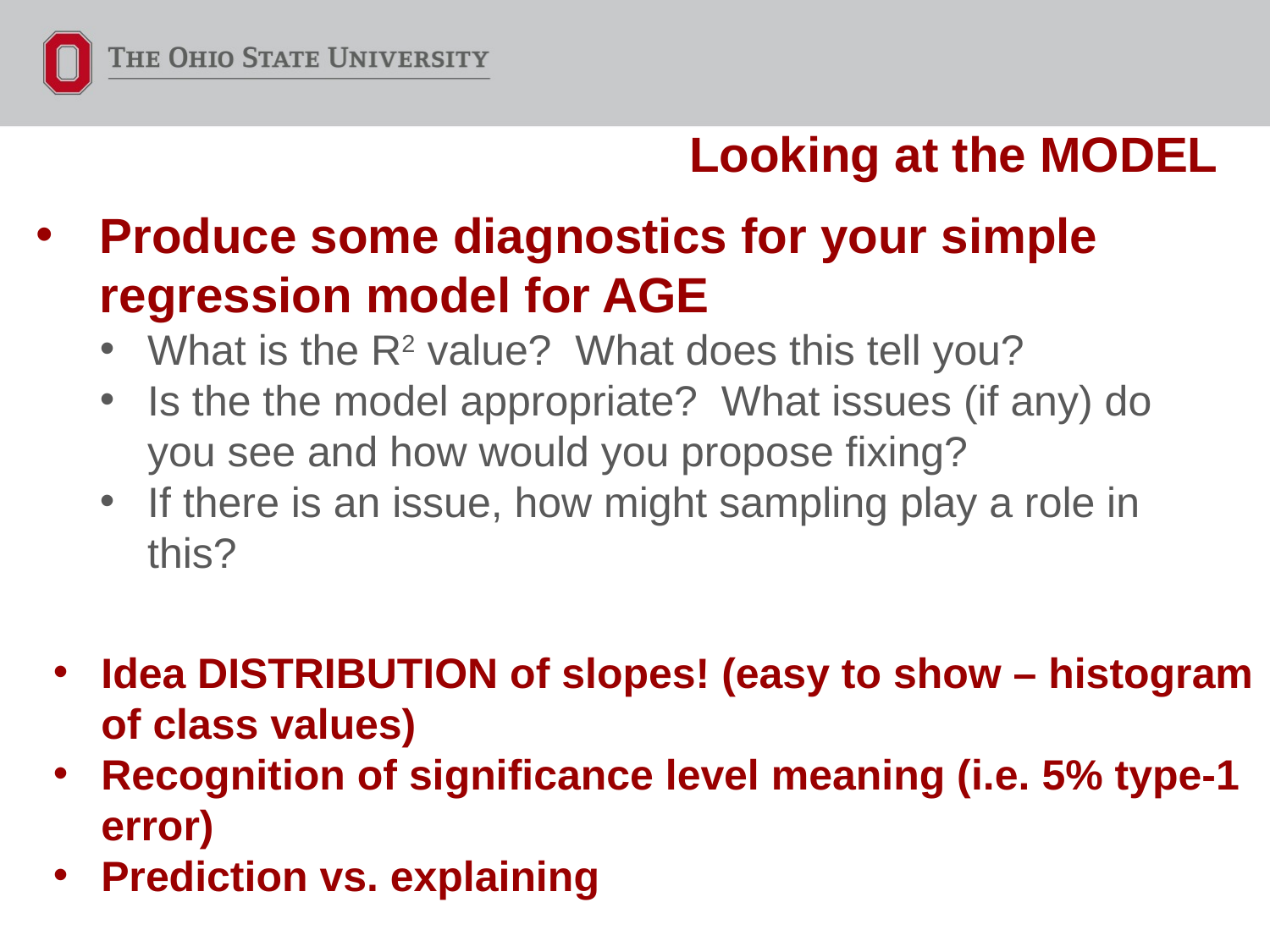

Looking at the MODEL
Produce some diagnostics for your simple regression model for AGE
What is the R2 value?  What does this tell you?
Is the the model appropriate?  What issues (if any) do you see and how would you propose fixing?
If there is an issue, how might sampling play a role in this?
Idea DISTRIBUTION of slopes! (easy to show – histogram of class values)
Recognition of significance level meaning (i.e. 5% type-1 error)
Prediction vs. explaining